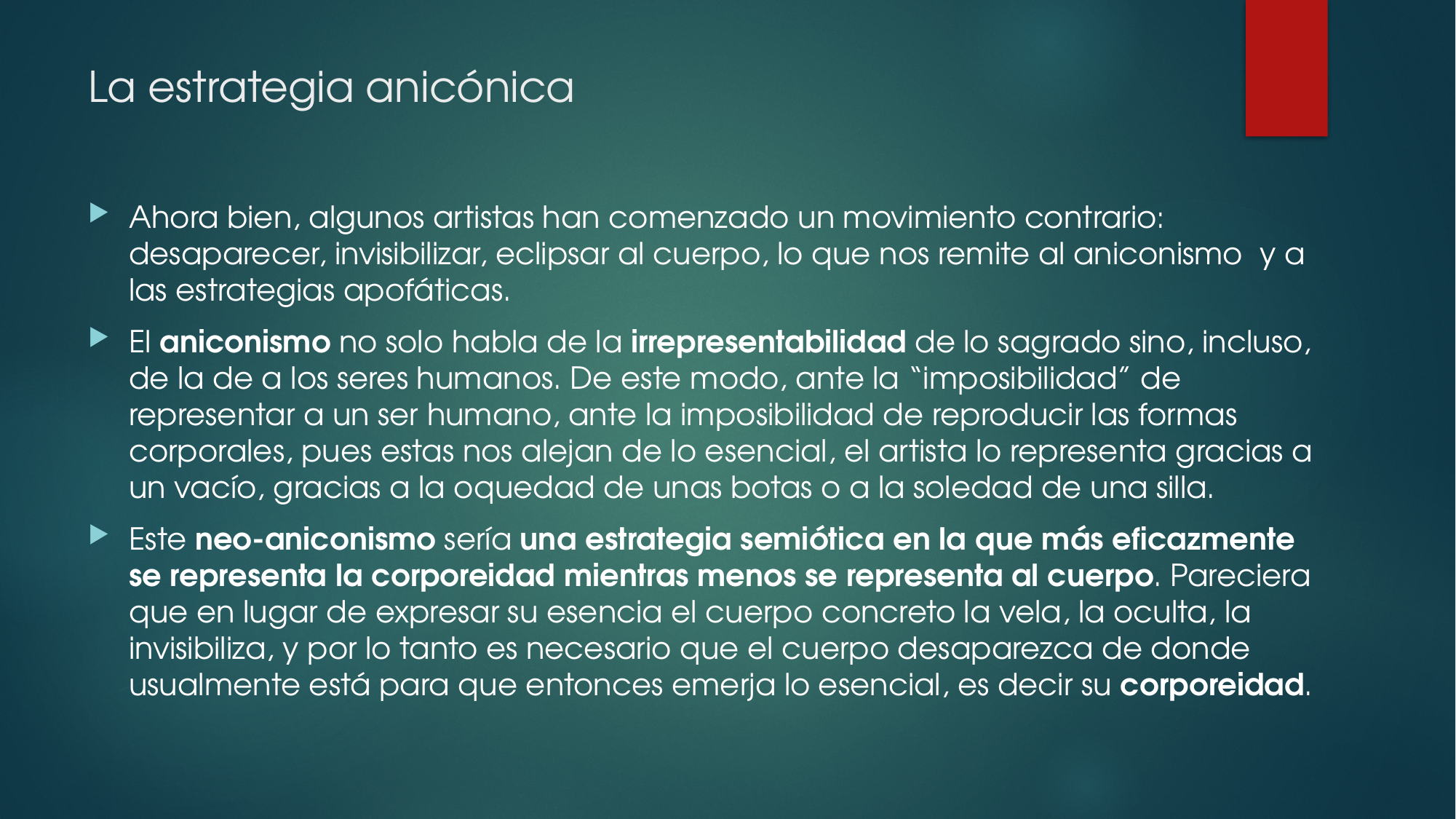

# La estrategia anicónica
Ahora bien, algunos artistas han comenzado un movimiento contrario: desaparecer, invisibilizar, eclipsar al cuerpo, lo que nos remite al aniconismo  y a las estrategias apofáticas.
El aniconismo no solo habla de la irrepresentabilidad de lo sagrado sino, incluso, de la de a los seres humanos. De este modo, ante la “imposibilidad” de representar a un ser humano, ante la imposibilidad de reproducir las formas corporales, pues estas nos alejan de lo esencial, el artista lo representa gracias a un vacío, gracias a la oquedad de unas botas o a la soledad de una silla.
Este neo-aniconismo sería una estrategia semiótica en la que más eficazmente se representa la corporeidad mientras menos se representa al cuerpo. Pareciera que en lugar de expresar su esencia el cuerpo concreto la vela, la oculta, la invisibiliza, y por lo tanto es necesario que el cuerpo desaparezca de donde usualmente está para que entonces emerja lo esencial, es decir su corporeidad.